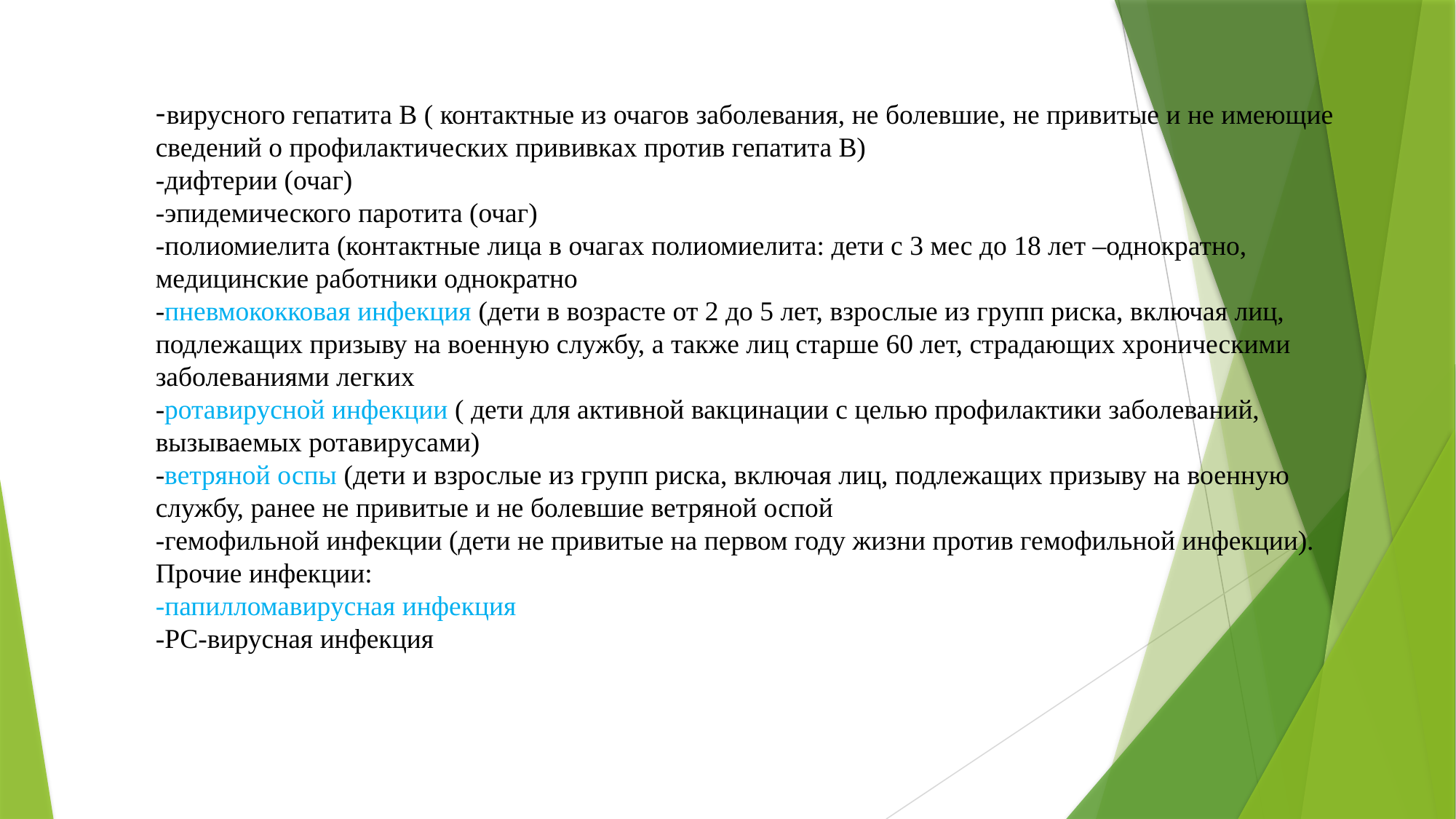

-вирусного гепатита В ( контактные из очагов заболевания, не болевшие, не привитые и не имеющие сведений о профилактических прививках против гепатита В)
-дифтерии (очаг)
-эпидемического паротита (очаг)
-полиомиелита (контактные лица в очагах полиомиелита: дети с 3 мес до 18 лет –однократно, медицинские работники однократно
-пневмококковая инфекция (дети в возрасте от 2 до 5 лет, взрослые из групп риска, включая лиц, подлежащих призыву на военную службу, а также лиц старше 60 лет, страдающих хроническими заболеваниями легких
-ротавирусной инфекции ( дети для активной вакцинации с целью профилактики заболеваний, вызываемых ротавирусами)
-ветряной оспы (дети и взрослые из групп риска, включая лиц, подлежащих призыву на военную службу, ранее не привитые и не болевшие ветряной оспой
-гемофильной инфекции (дети не привитые на первом году жизни против гемофильной инфекции).
Прочие инфекции:
-папилломавирусная инфекция
-РС-вирусная инфекция